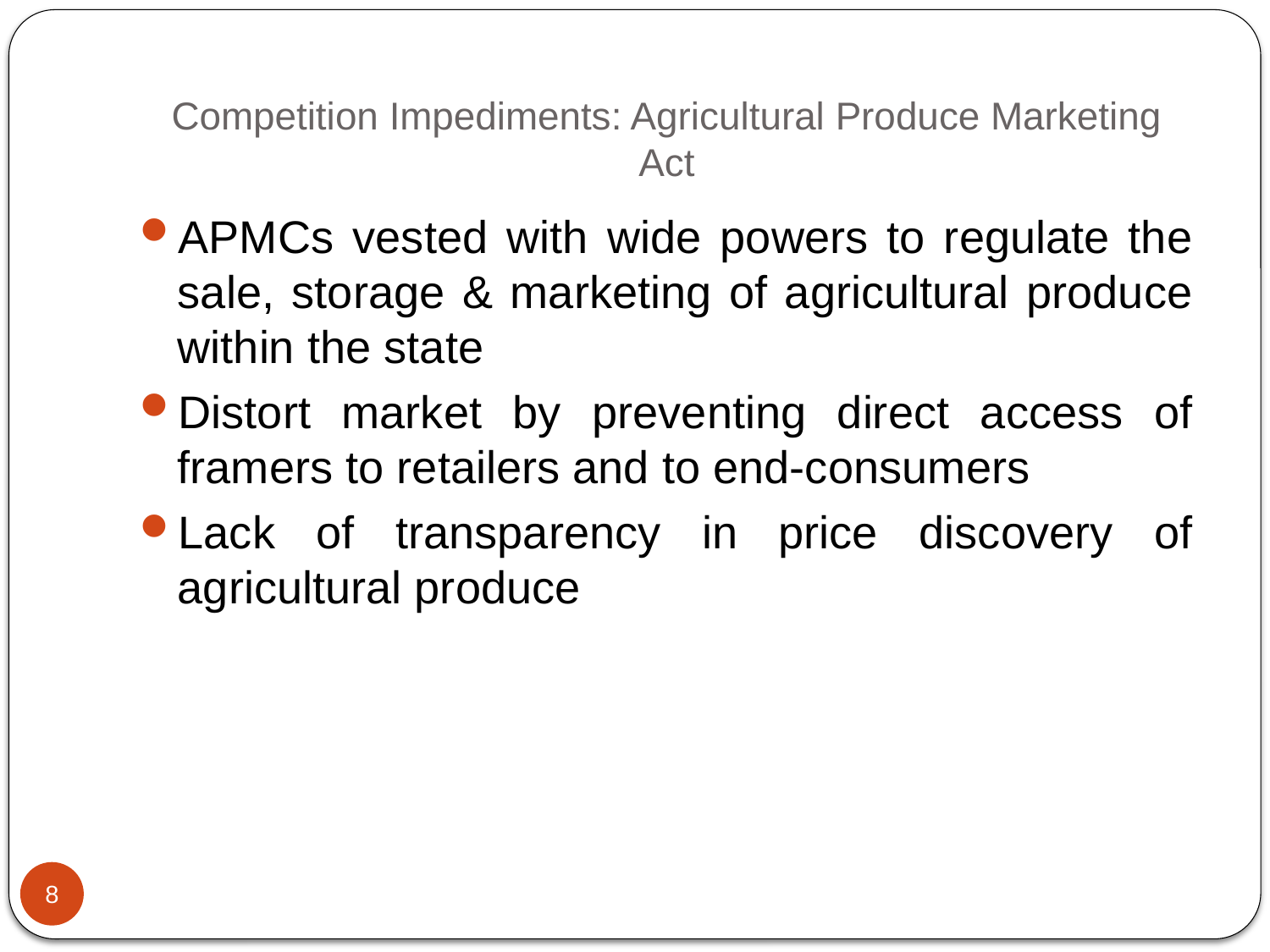

# Competition Impediments: Agricultural Produce Marketing Act
APMCs vested with wide powers to regulate the sale, storage & marketing of agricultural produce within the state
Distort market by preventing direct access of framers to retailers and to end-consumers
Lack of transparency in price discovery of agricultural produce

8